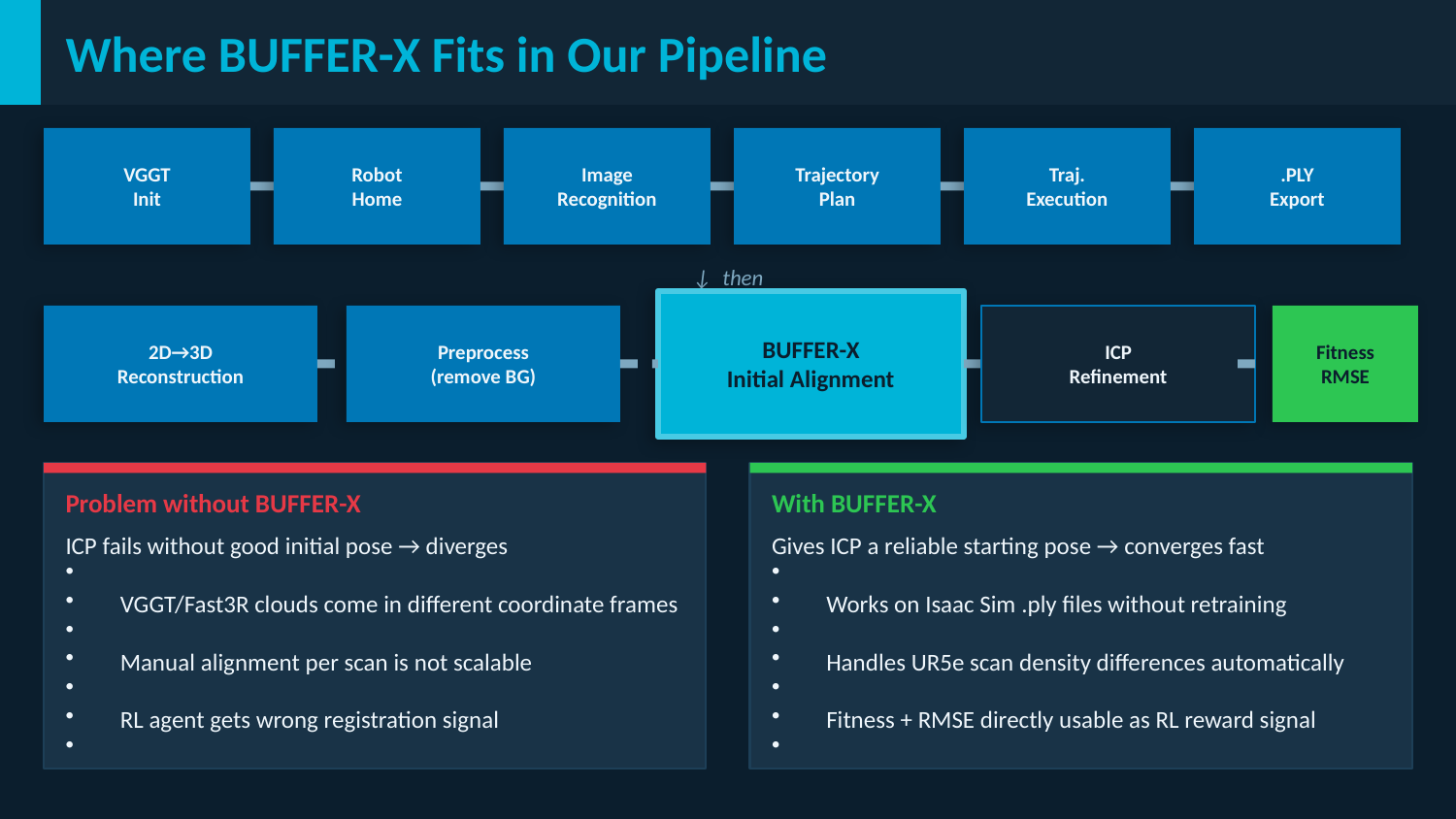

Where BUFFER-X Fits in Our Pipeline

VGGT
Init

Robot
Home

Image
Recognition

Trajectory
Plan

Traj.
Execution

.PLY
Export

↓  then

BUFFER-X
Initial Alignment

2D→3D
Reconstruction

Preprocess
(remove BG)

ICP
Refinement

Fitness
RMSE

Problem without BUFFER-X
With BUFFER-X
ICP fails without good initial pose → diverges

VGGT/Fast3R clouds come in different coordinate frames

Manual alignment per scan is not scalable

RL agent gets wrong registration signal

Gives ICP a reliable starting pose → converges fast

Works on Isaac Sim .ply files without retraining

Handles UR5e scan density differences automatically

Fitness + RMSE directly usable as RL reward signal